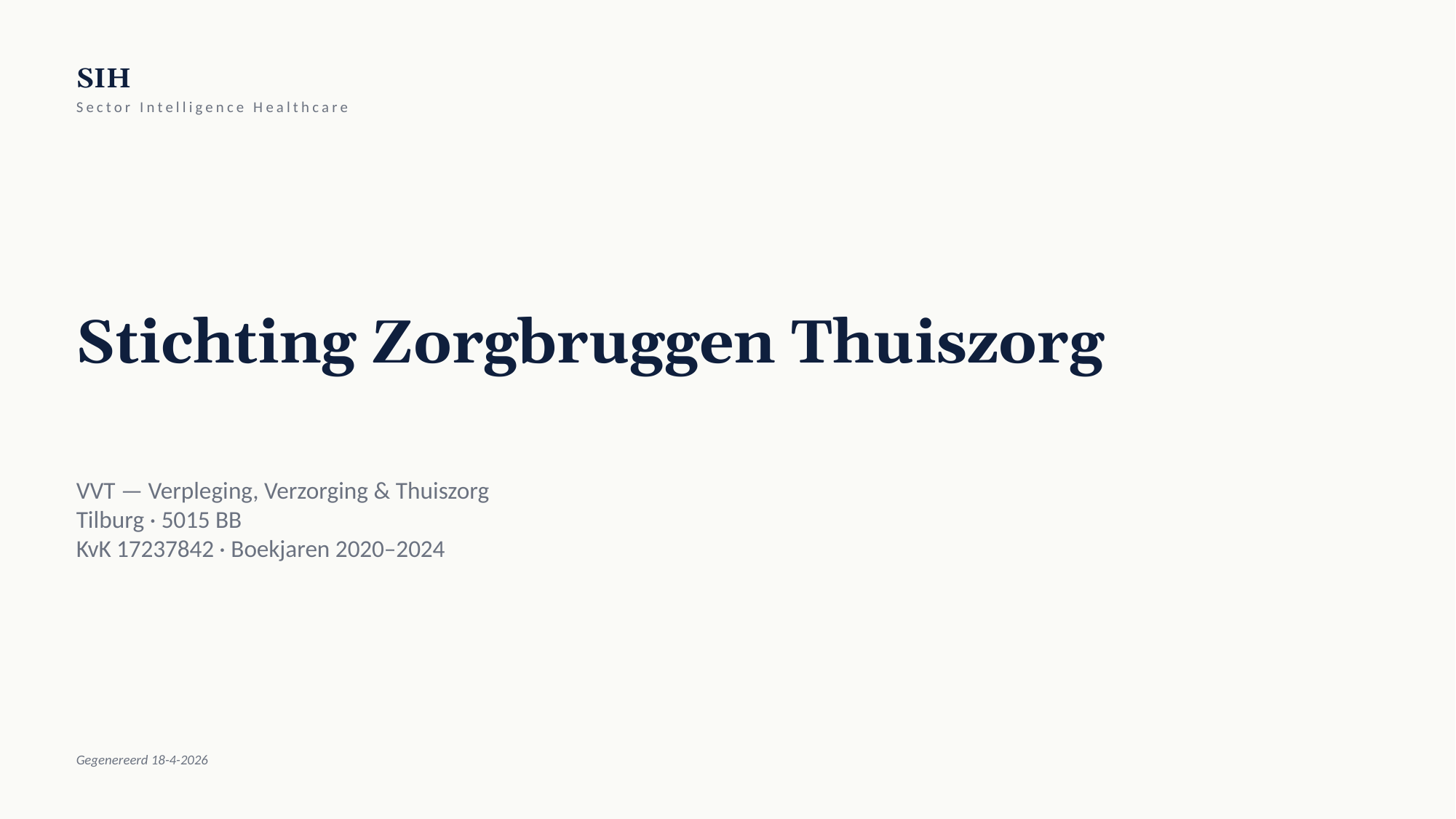

SIH
Sector Intelligence Healthcare
Stichting Zorgbruggen Thuiszorg
VVT — Verpleging, Verzorging & Thuiszorg
Tilburg · 5015 BB
KvK 17237842 · Boekjaren 2020–2024
Gegenereerd 18-4-2026